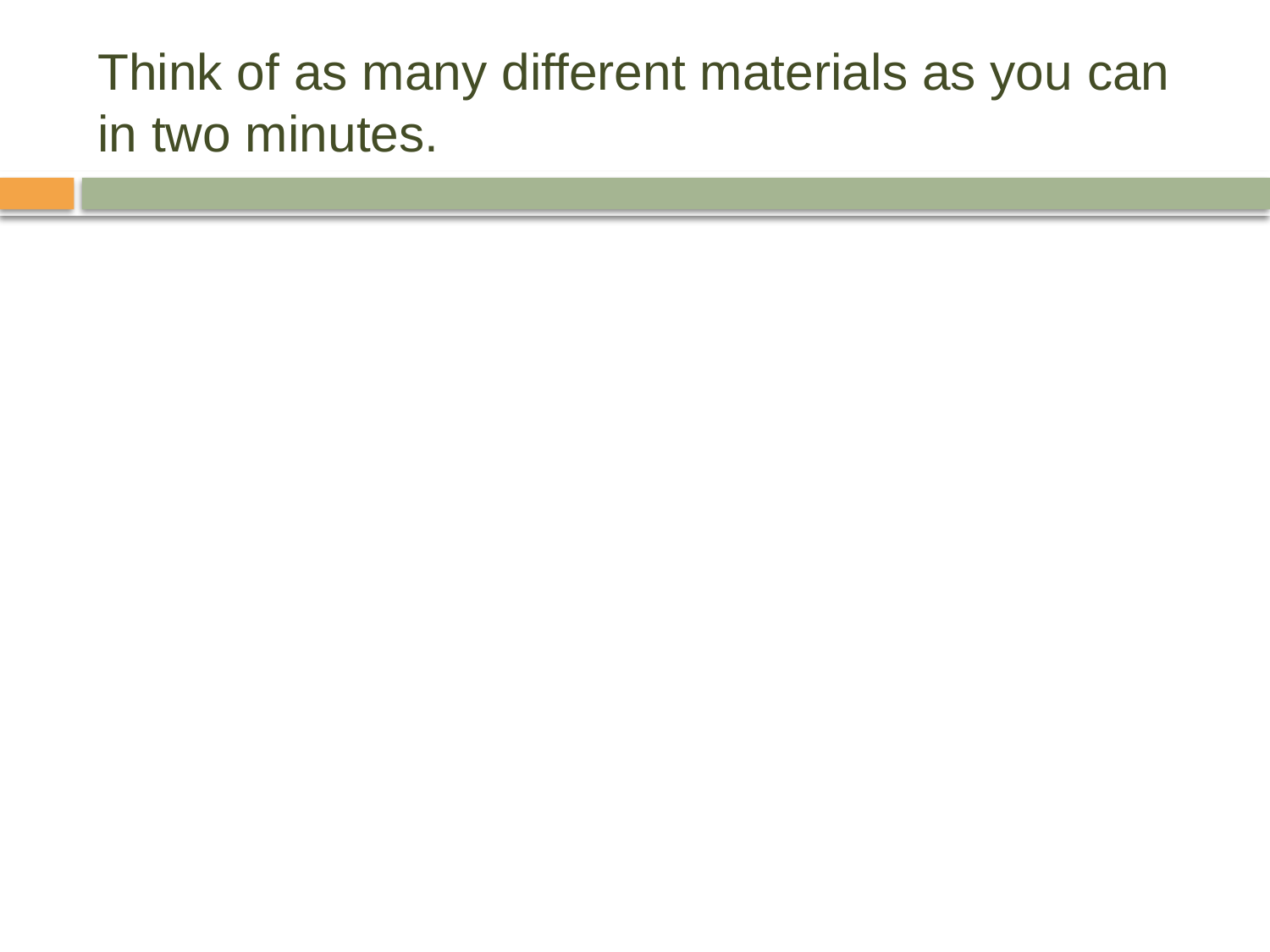

# Think of as many different materials as you can in two minutes.